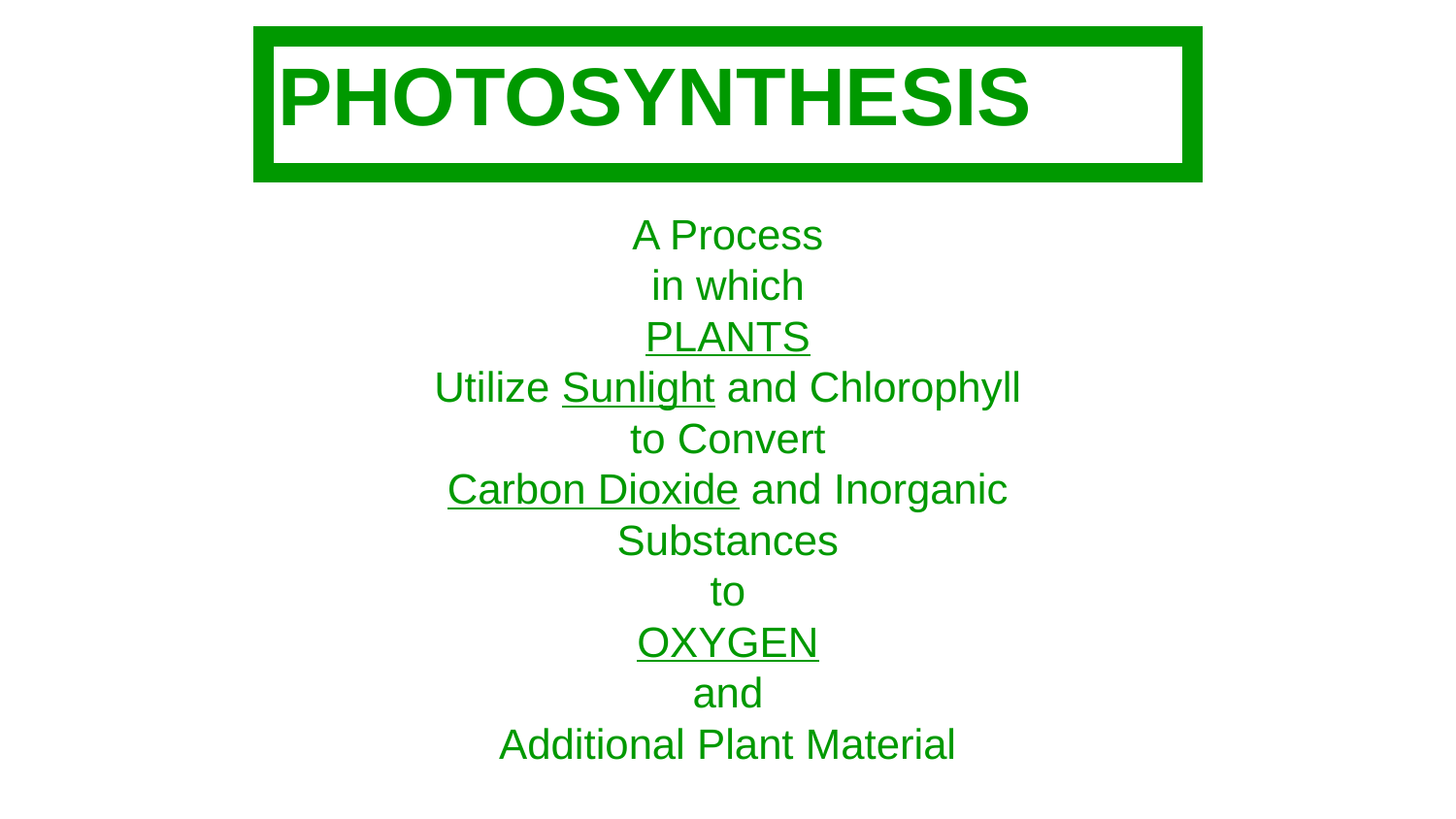

# PHOTOSYNTHESIS
A Process
in which
PLANTS
Utilize Sunlight and Chlorophyll
to Convert
Carbon Dioxide and Inorganic
Substances
to
OXYGEN
and
Additional Plant Material